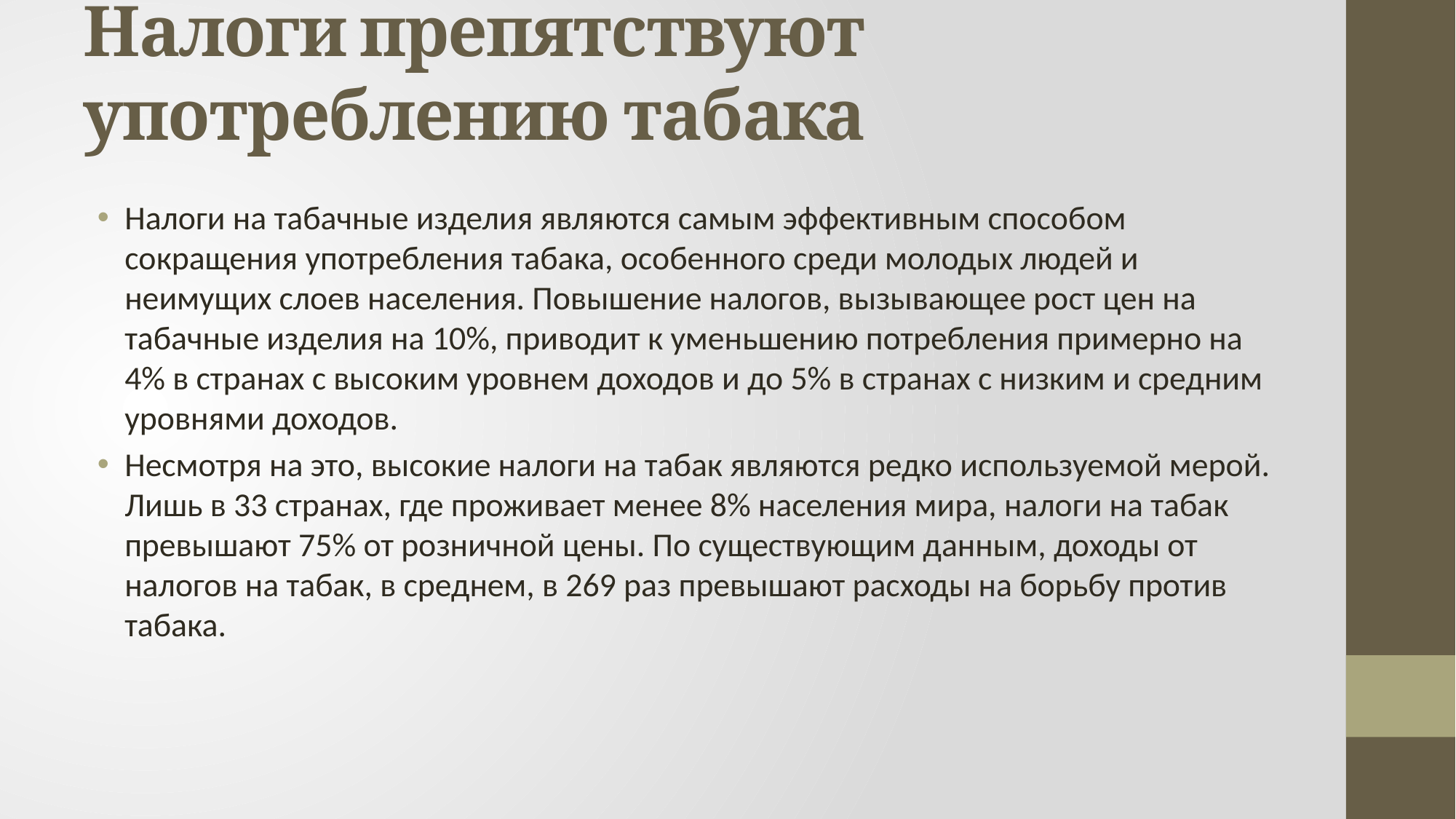

# Налоги препятствуют употреблению табака
Налоги на табачные изделия являются самым эффективным способом сокращения употребления табака, особенного среди молодых людей и неимущих слоев населения. Повышение налогов, вызывающее рост цен на табачные изделия на 10%, приводит к уменьшению потребления примерно на 4% в странах с высоким уровнем доходов и до 5% в странах с низким и средним уровнями доходов.
Несмотря на это, высокие налоги на табак являются редко используемой мерой. Лишь в 33 странах, где проживает менее 8% населения мира, налоги на табак превышают 75% от розничной цены. По существующим данным, доходы от налогов на табак, в среднем, в 269 раз превышают расходы на борьбу против табака.